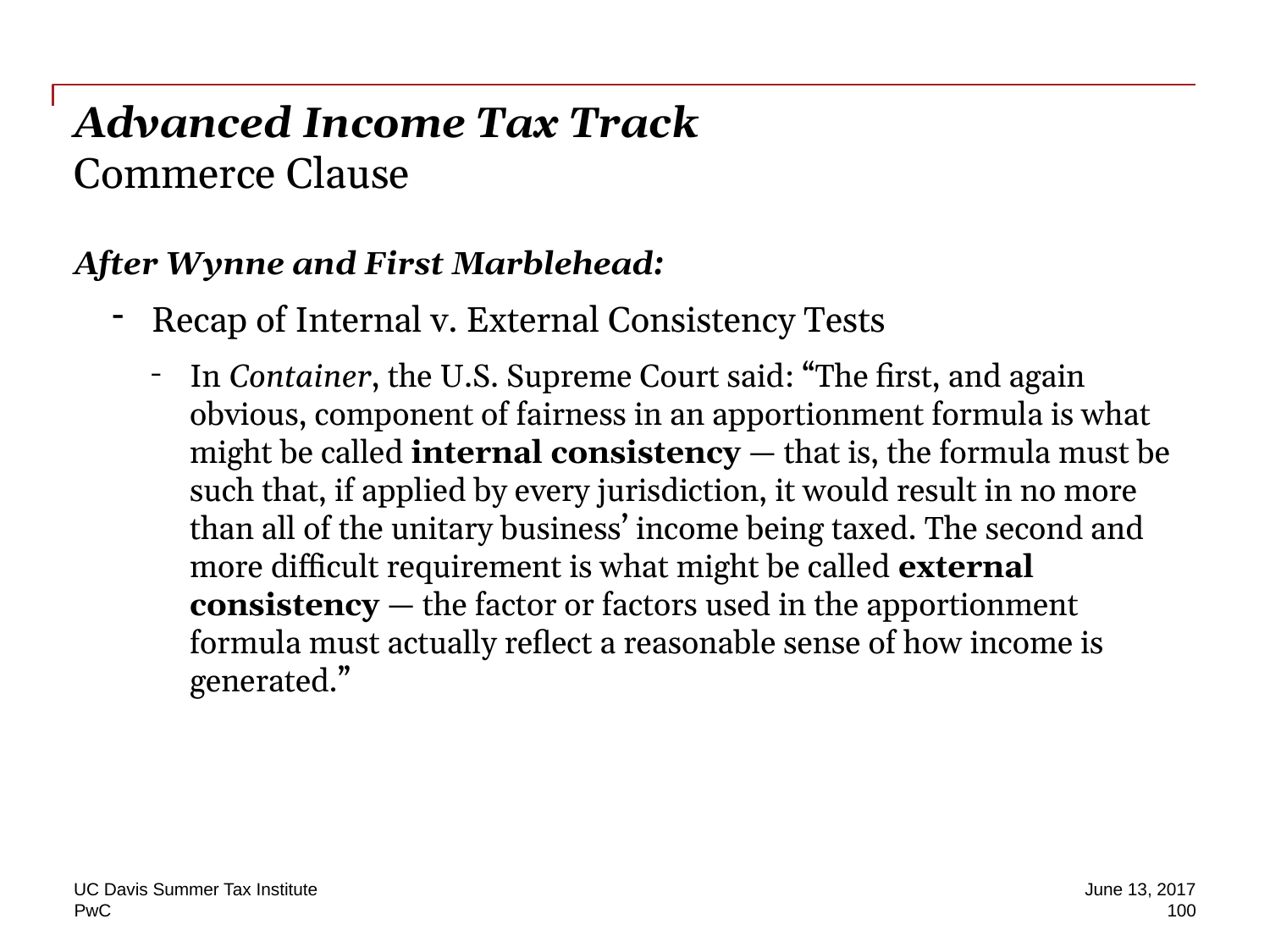

# Advanced Income Tax Track Commerce Clause
After Wynne and First Marblehead:
Recap of Internal v. External Consistency Tests
In Container, the U.S. Supreme Court said: “The first, and again obvious, component of fairness in an apportionment formula is what might be called internal consistency — that is, the formula must be such that, if applied by every jurisdiction, it would result in no more than all of the unitary business’ income being taxed. The second and more difficult requirement is what might be called external consistency — the factor or factors used in the apportionment formula must actually reflect a reasonable sense of how income is generated.”

UC Davis Summer Tax Institute
June 13, 2017
100